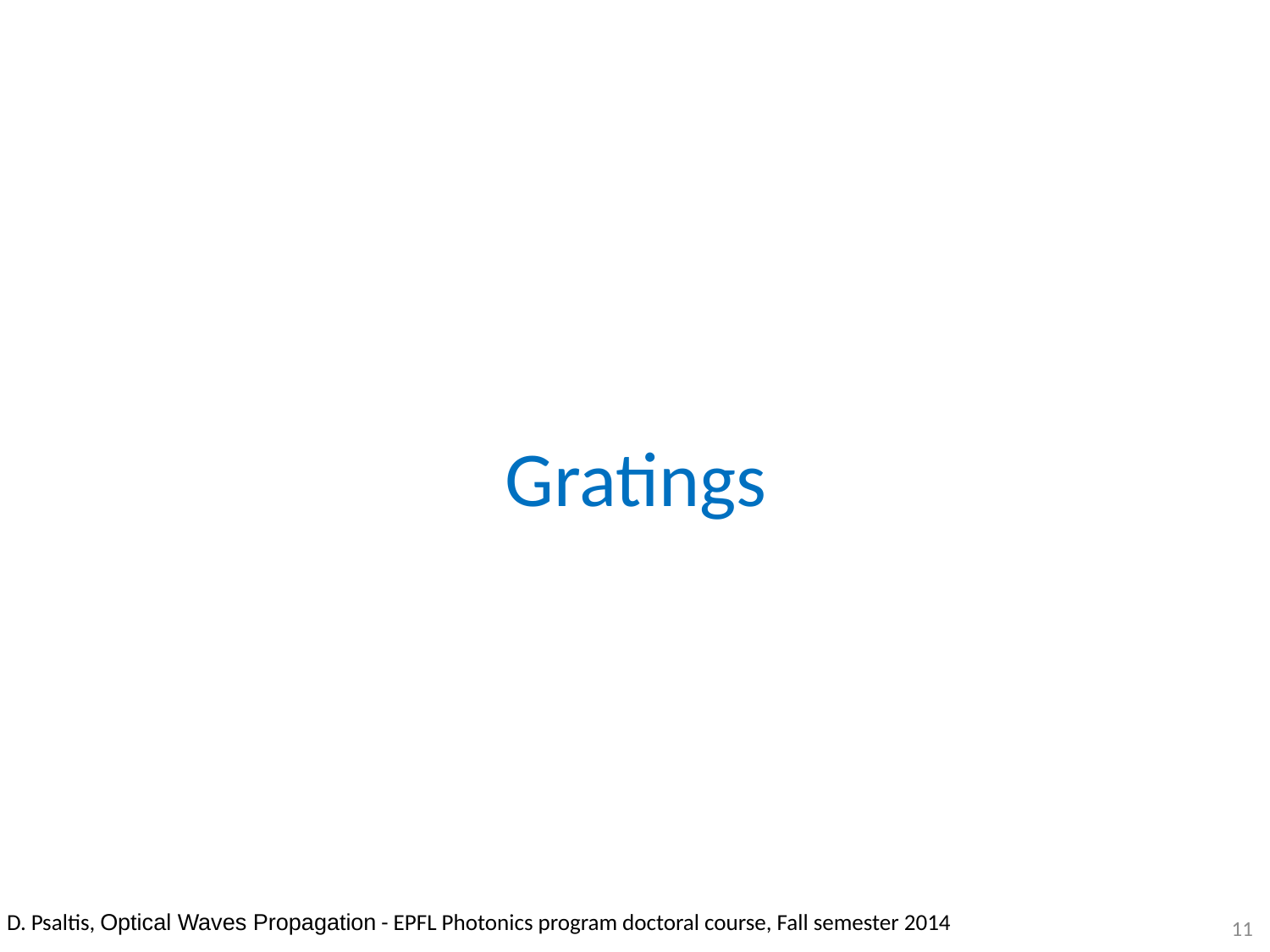

# Gratings
11
D. Psaltis, Optical Waves Propagation - EPFL Photonics program doctoral course, Fall semester 2014